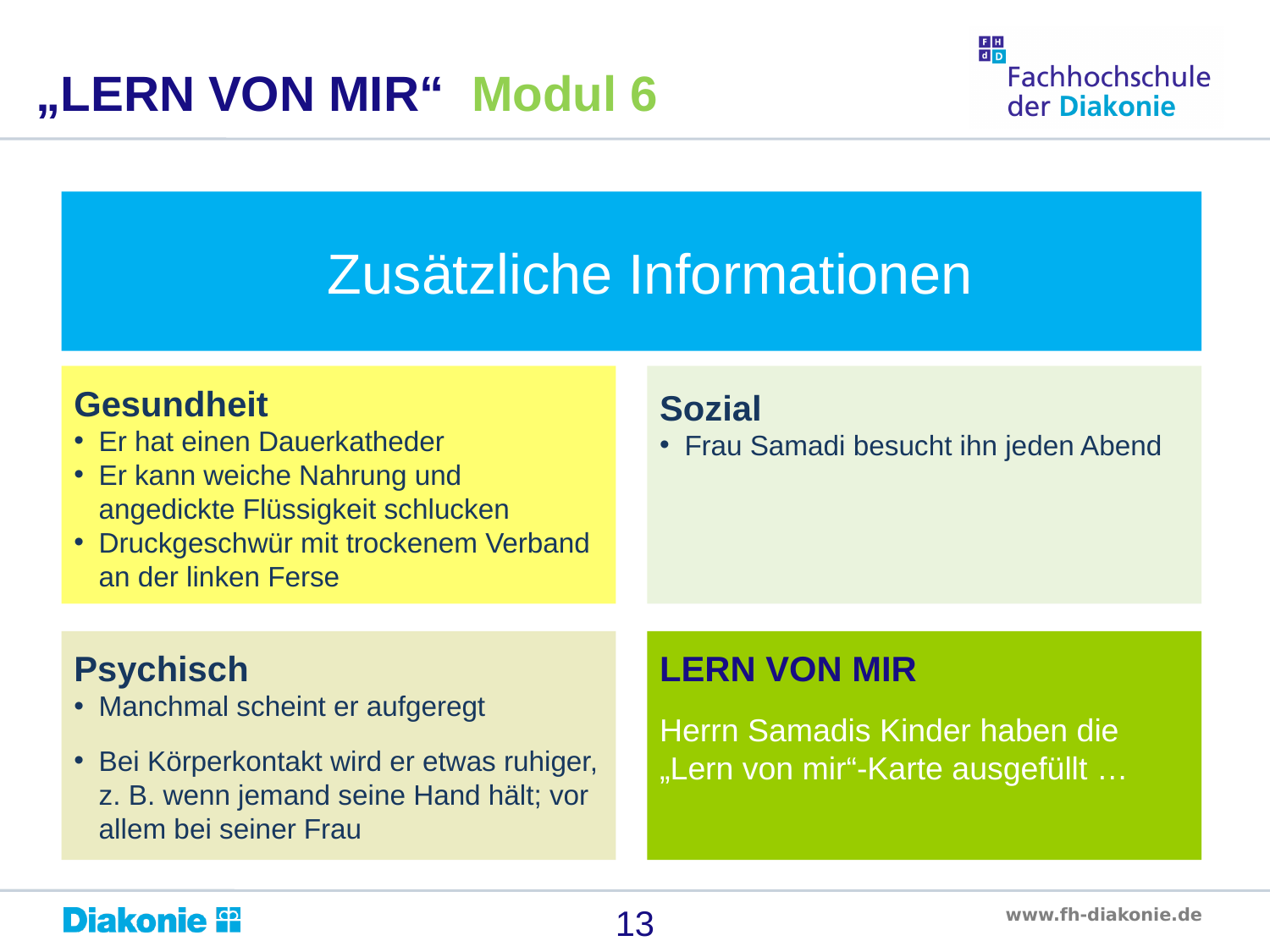

„LERN VON MIR“  Modul 6
	Zusätzliche Informationen

Gesundheit
Er hat einen Dauerkatheder
Er kann weiche Nahrung und angedickte Flüssigkeit schlucken
Druckgeschwür mit trockenem Verband an der linken Ferse

Sozial
Frau Samadi besucht ihn jeden Abend

Psychisch
Manchmal scheint er aufgeregt
Bei Körperkontakt wird er etwas ruhiger, z. B. wenn jemand seine Hand hält; vor allem bei seiner Frau
LERN VON MIR
Herrn Samadis Kinder haben die „Lern von mir“-Karte ausgefüllt …

13